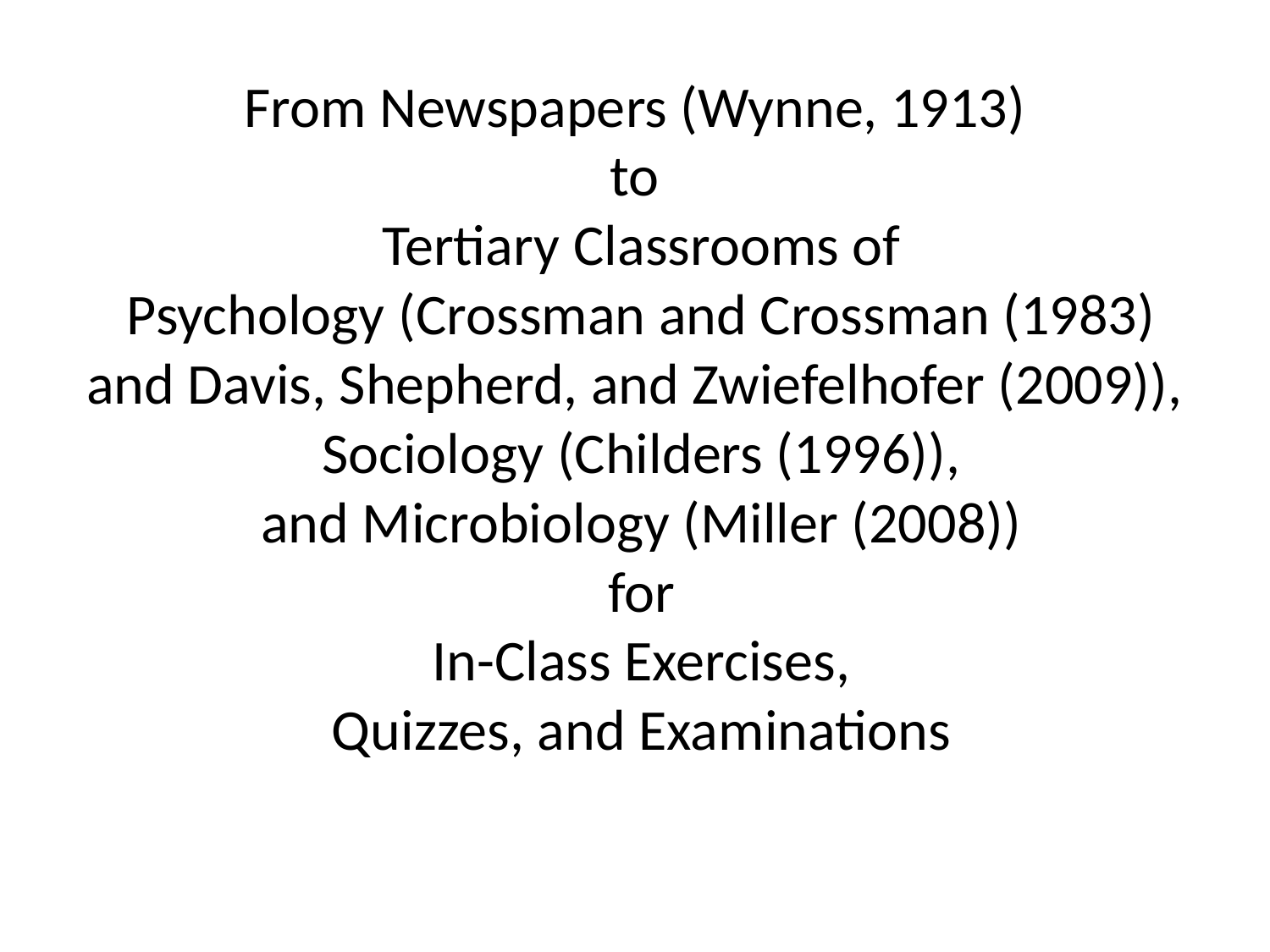

# From Newspapers (Wynne, 1913) to Tertiary Classrooms of Psychology (Crossman and Crossman (1983) and Davis, Shepherd, and Zwiefelhofer (2009)), Sociology (Childers (1996)), and Microbiology (Miller (2008)) for In-Class Exercises, Quizzes, and Examinations